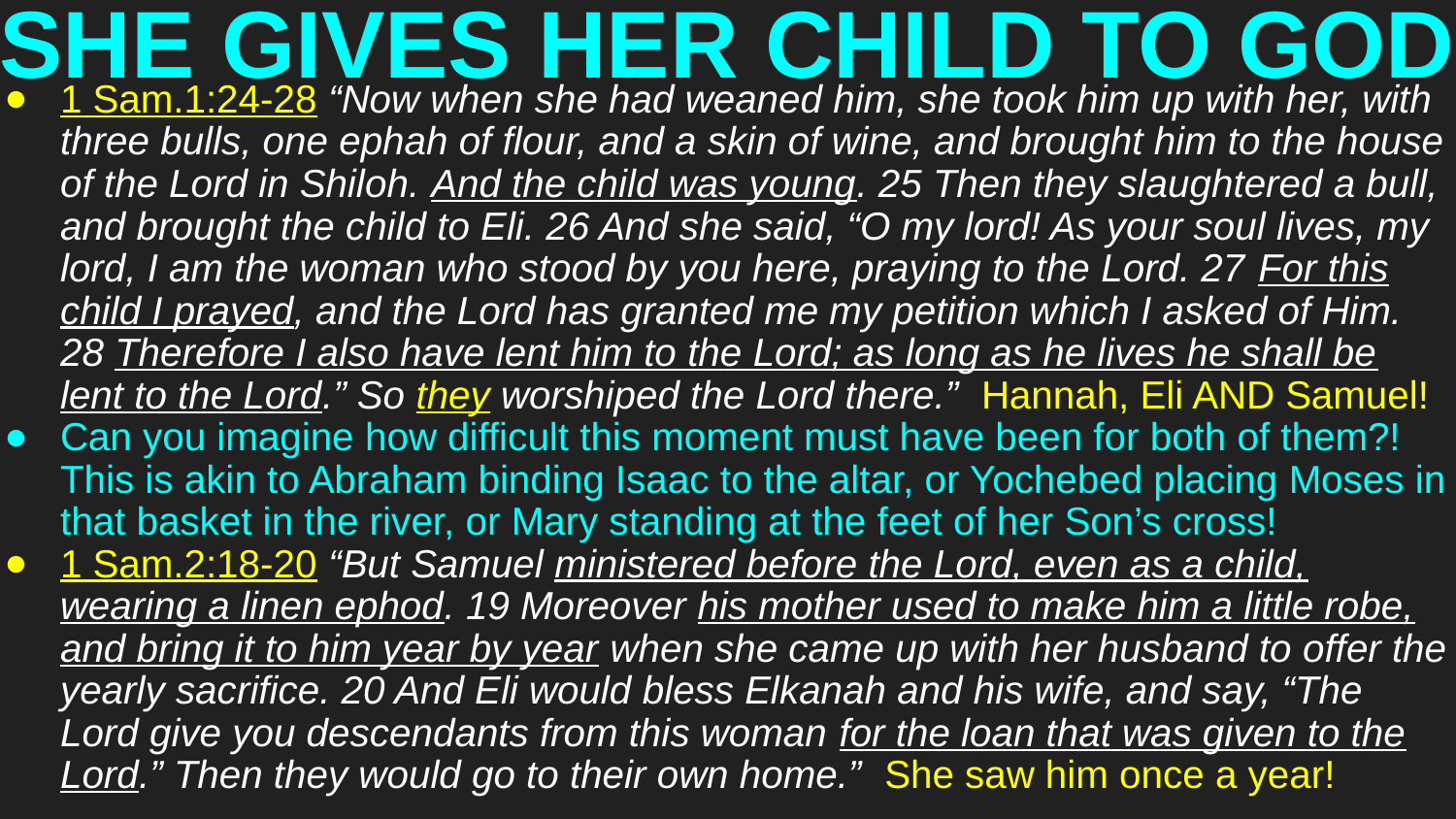

# SHE GIVES HER CHILD TO GOD
1 Sam.1:24-28 “Now when she had weaned him, she took him up with her, with three bulls, one ephah of flour, and a skin of wine, and brought him to the house of the Lord in Shiloh. And the child was young. 25 Then they slaughtered a bull, and brought the child to Eli. 26 And she said, “O my lord! As your soul lives, my lord, I am the woman who stood by you here, praying to the Lord. 27 For this child I prayed, and the Lord has granted me my petition which I asked of Him. 28 Therefore I also have lent him to the Lord; as long as he lives he shall be lent to the Lord.” So they worshiped the Lord there.”  Hannah, Eli AND Samuel!
Can you imagine how difficult this moment must have been for both of them?!  This is akin to Abraham binding Isaac to the altar, or Yochebed placing Moses in that basket in the river, or Mary standing at the feet of her Son’s cross!
1 Sam.2:18-20 “But Samuel ministered before the Lord, even as a child, wearing a linen ephod. 19 Moreover his mother used to make him a little robe, and bring it to him year by year when she came up with her husband to offer the yearly sacrifice. 20 And Eli would bless Elkanah and his wife, and say, “The Lord give you descendants from this woman for the loan that was given to the Lord.” Then they would go to their own home.”  She saw him once a year!